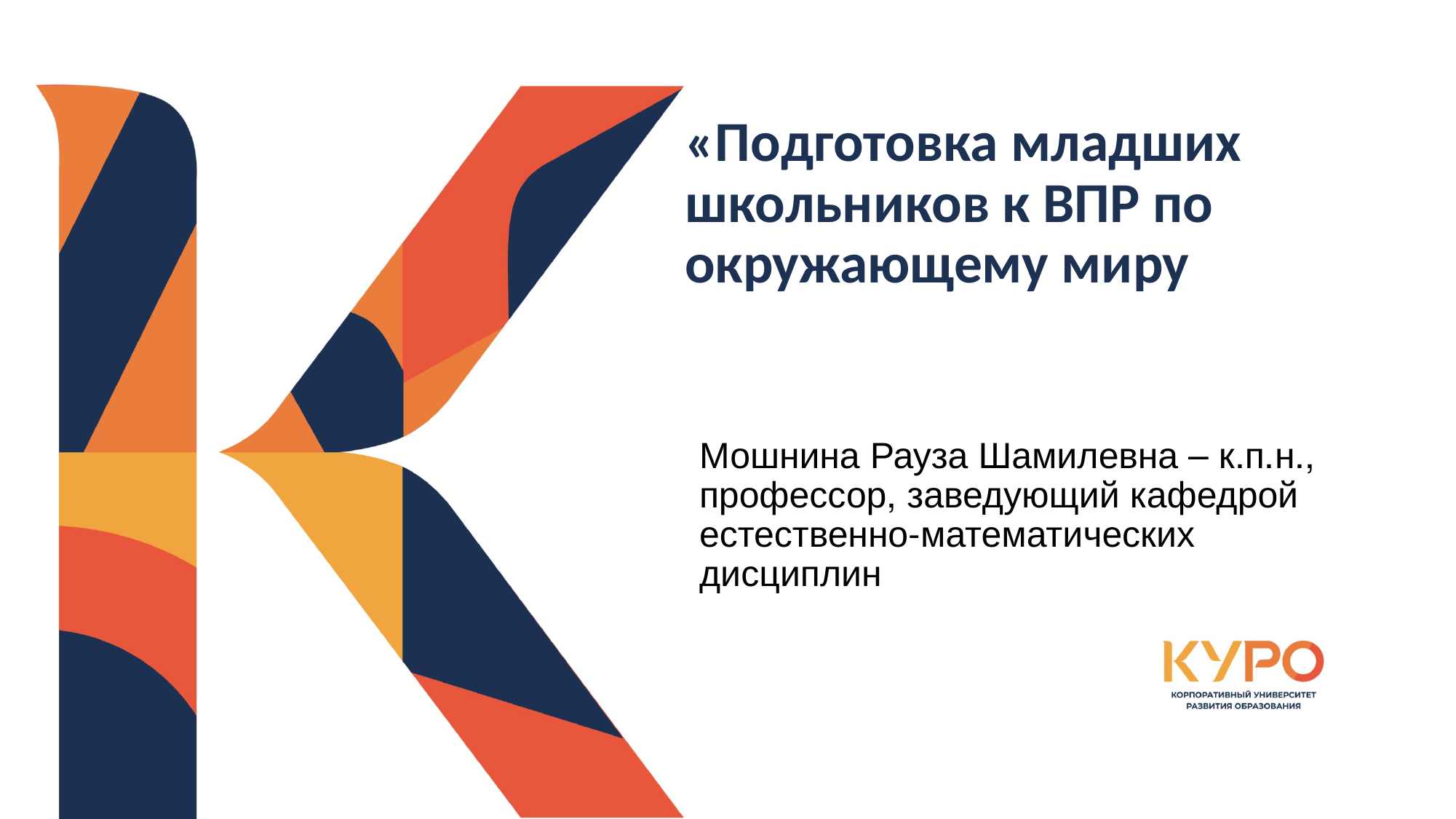

«Подготовка младших школьников к ВПР по окружающему миру
Мошнина Рауза Шамилевна – к.п.н., профессор, заведующий кафедрой естественно-математических дисциплин